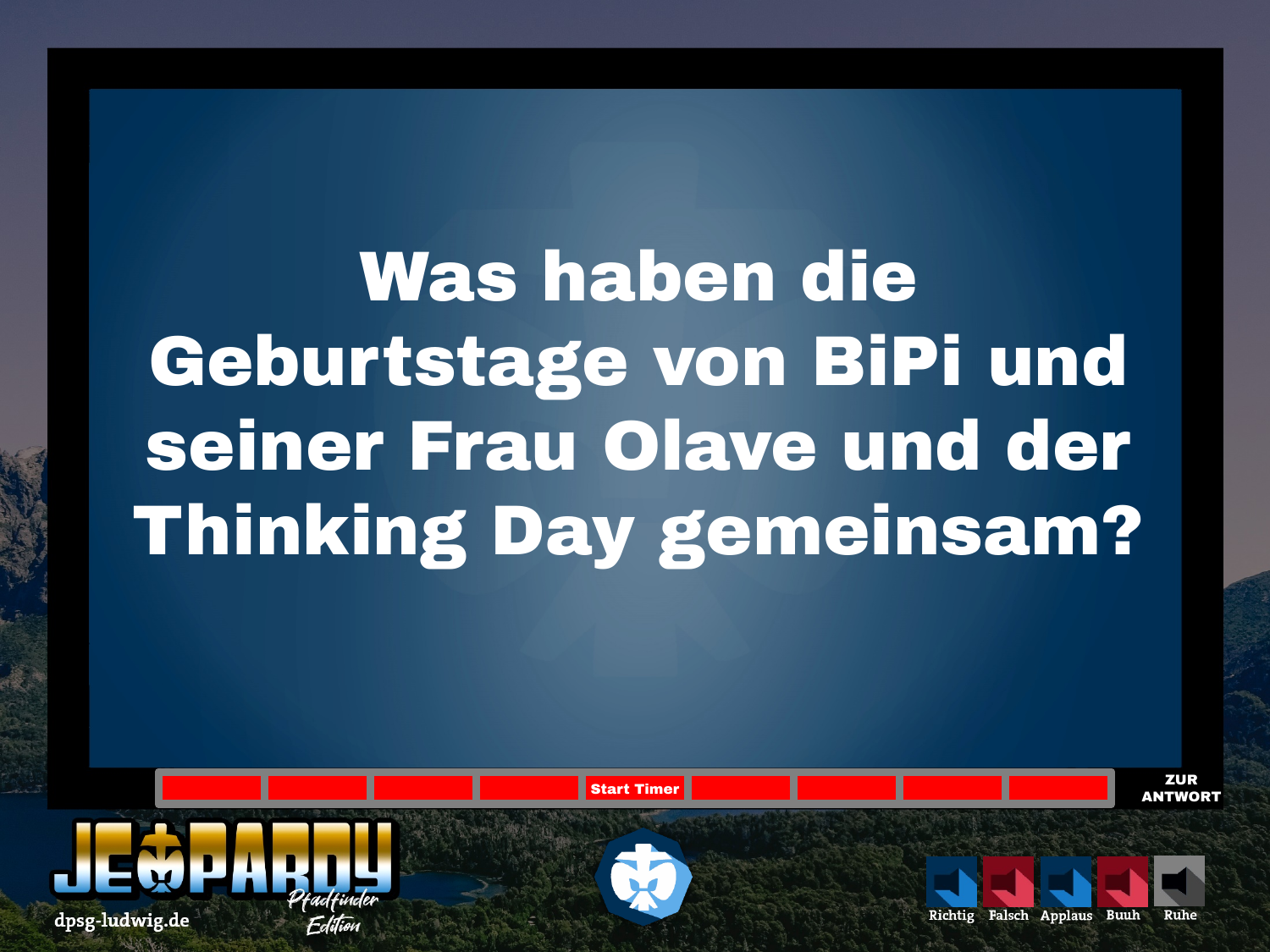

Was haben die Geburtstage von BiPi und seiner Frau Olave und der Thinking Day gemeinsam?